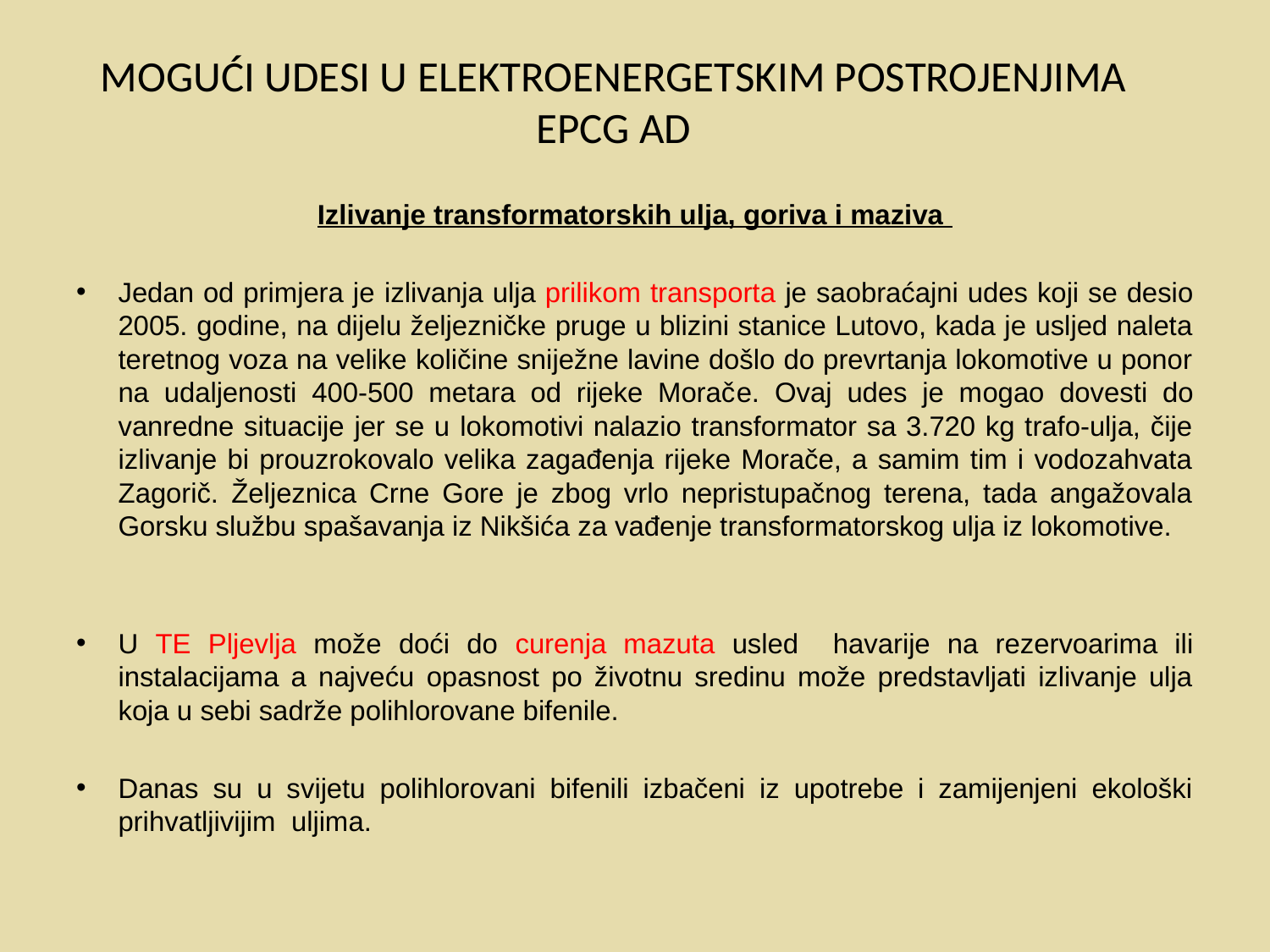

# MOGUĆI UDESI U ELEKTROENERGETSKIM POSTROJENJIMA EPCG AD

Izlivanje transformatorskih ulja, goriva i maziva

Jedan od primjera je izlivanja ulja prilikom transporta je saobraćajni udes koji se desio 2005. godine, na dijelu željezničke pruge u blizini stanice Lutovo, kada je usljed naleta teretnog voza na velike količine sniježne lavine došlo do prevrtanja lokomotive u ponor na udaljenosti 400-500 metara od rijeke Morače. Ovaj udes je mogao dovesti do vanredne situacije jer se u lokomotivi nalazio transformator sa 3.720 kg trafo-ulja, čije izlivanje bi prouzrokovalo velika zagađenja rijeke Morače, a samim tim i vodozahvata Zagorič. Željeznica Crne Gore je zbog vrlo nepristupačnog terena, tada angažovala Gorsku službu spašavanja iz Nikšića za vađenje transformatorskog ulja iz lokomotive.

U TE Pljevlja može doći do curenja mazuta usled  havarije na rezervoarima ili instalacijama a najveću opasnost po životnu sredinu može predstavljati izlivanje ulja koja u sebi sadrže polihlorovane bifenile.

Danas su u svijetu polihlorovani bifenili izbačeni iz upotrebe i zamijenjeni ekološki prihvatljivijim  uljima.